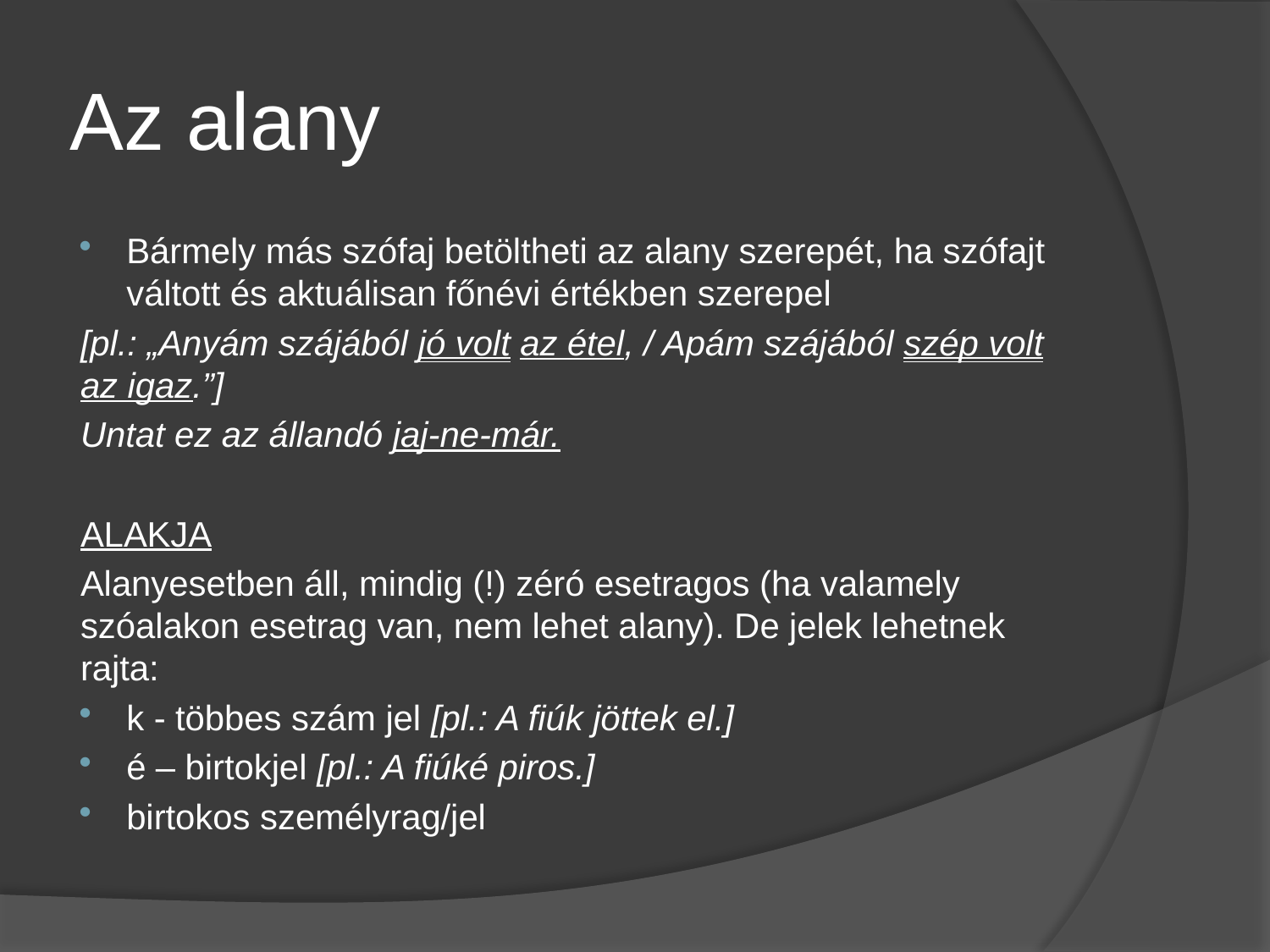

# Az alany
Bármely más szófaj betöltheti az alany szerepét, ha szófajt váltott és aktuálisan főnévi értékben szerepel
[pl.: „Anyám szájából jó volt az étel, / Apám szájából szép volt az igaz.”]
Untat ez az állandó jaj-ne-már.

Alakja
Alanyesetben áll, mindig (!) zéró esetragos (ha valamely szóalakon esetrag van, nem lehet alany). De jelek lehetnek rajta:
k - többes szám jel [pl.: A fiúk jöttek el.]
é – birtokjel [pl.: A fiúké piros.]
birtokos személyrag/jel